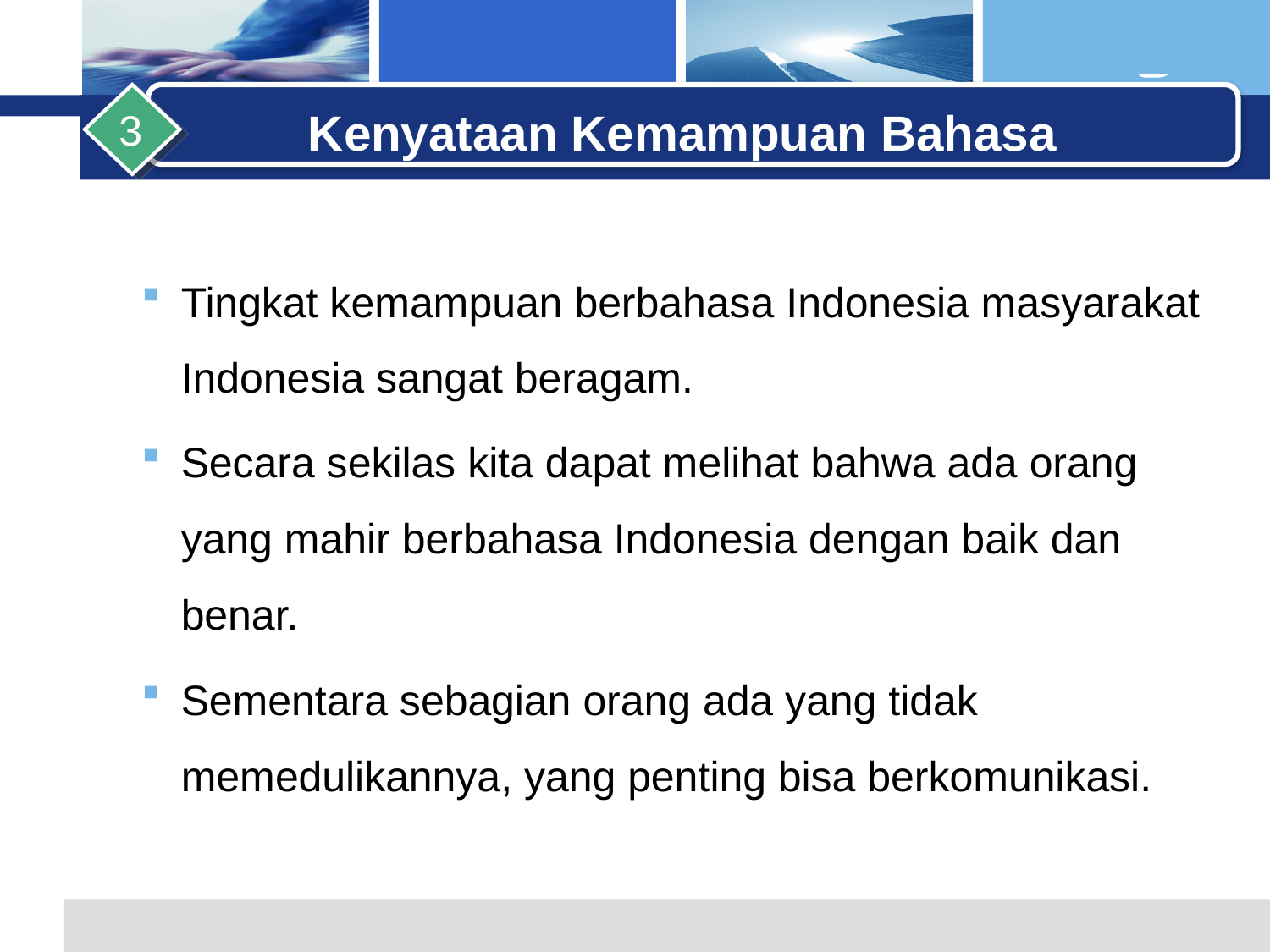

Kenyataan Kemampuan Bahasa
3
Tingkat kemampuan berbahasa Indonesia masyarakat Indonesia sangat beragam.
Secara sekilas kita dapat melihat bahwa ada orang yang mahir berbahasa Indonesia dengan baik dan benar.
Sementara sebagian orang ada yang tidak memedulikannya, yang penting bisa berkomunikasi.